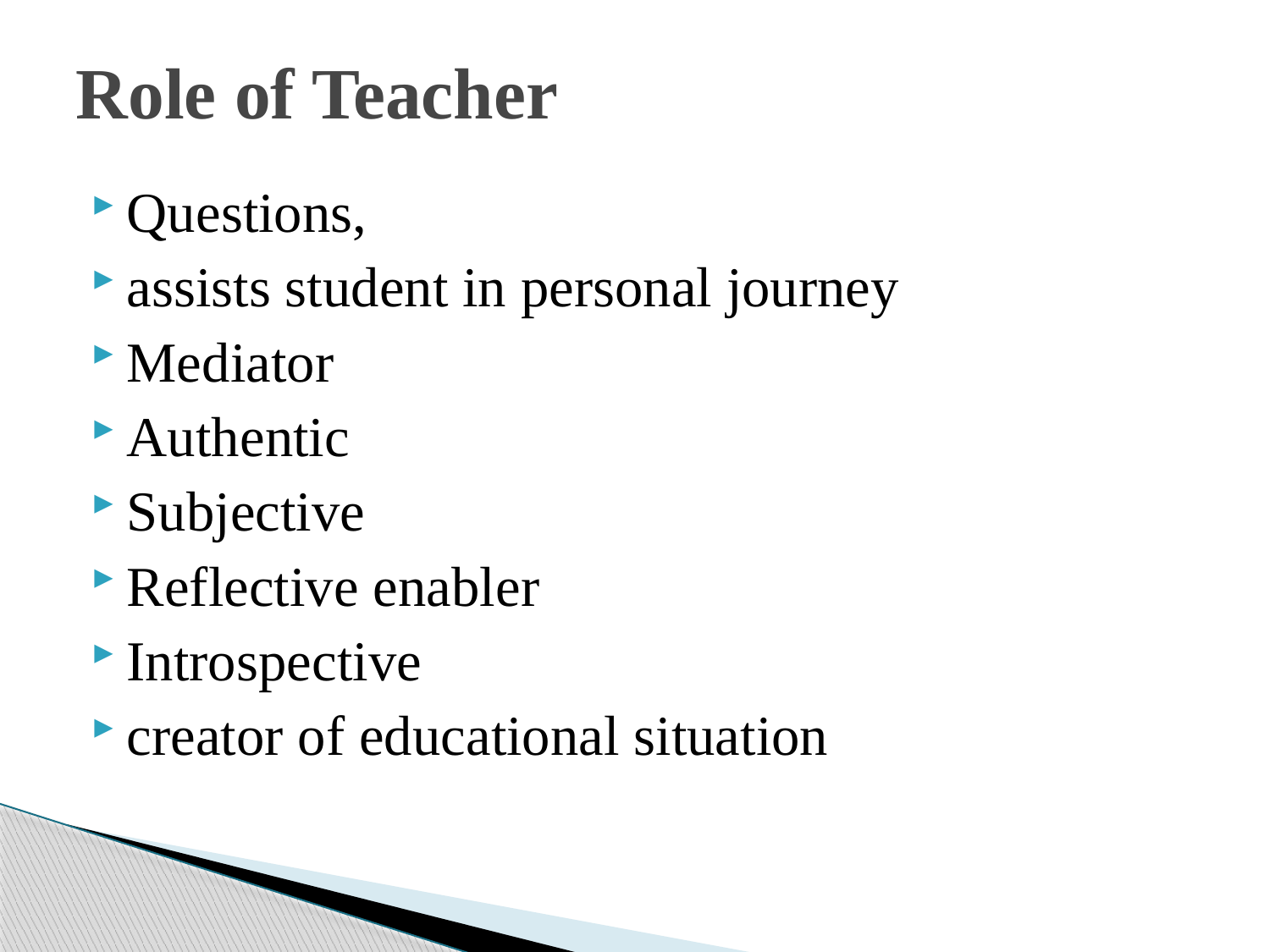

# Role of Teacher
Questions,
assists student in personal journey
Mediator
Authentic
Subjective
Reflective enabler
Introspective
creator of educational situation